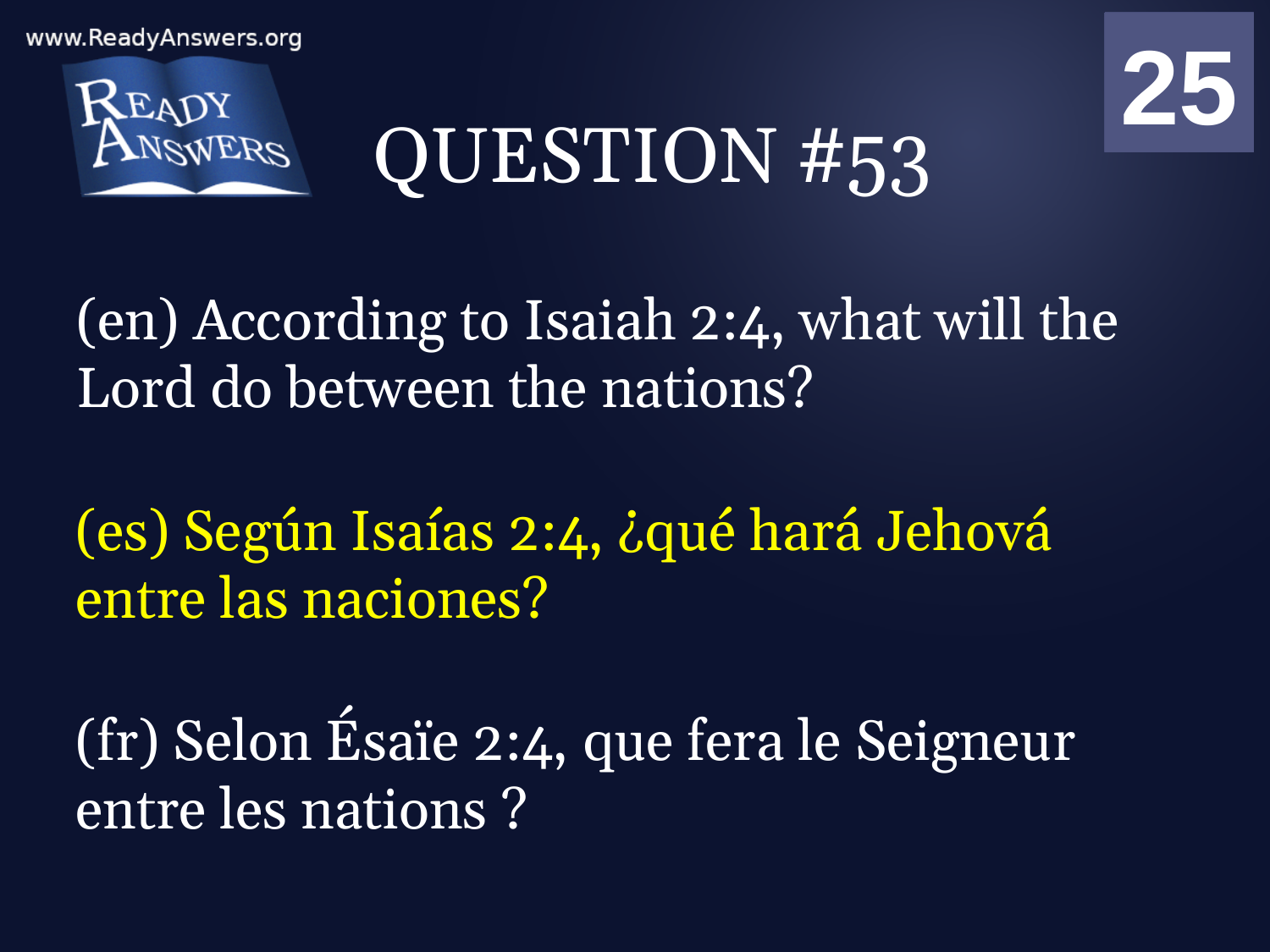

01
02
03
04
05
06
07
08
09
10
11
12
13
14
15
16
17
18
19
20
21
22
23
24
25
00
# QUESTION #53
(en) According to Isaiah 2:4, what will the Lord do between the nations?
(es) Según Isaías 2:4, ¿qué hará Jehová entre las naciones?
(fr) Selon Ésaïe 2:4, que fera le Seigneur entre les nations ?